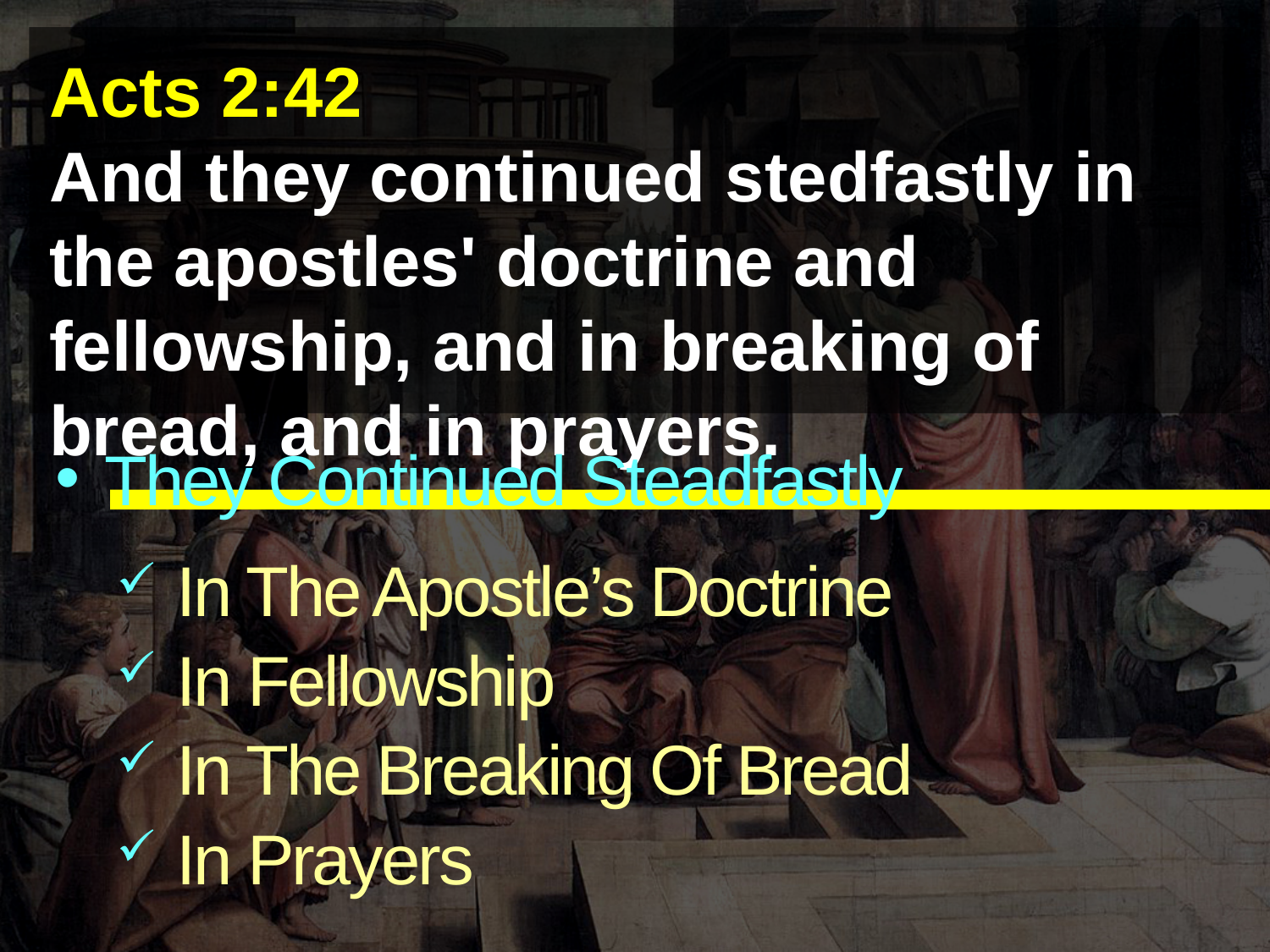

Acts 2:42
And they continued stedfastly in the apostles' doctrine and fellowship, and in breaking of bread, and in prayers.
 They Continued Steadfastly

 In The Apostle’s Doctrine
 In Fellowship
 In The Breaking Of Bread
 In Prayers